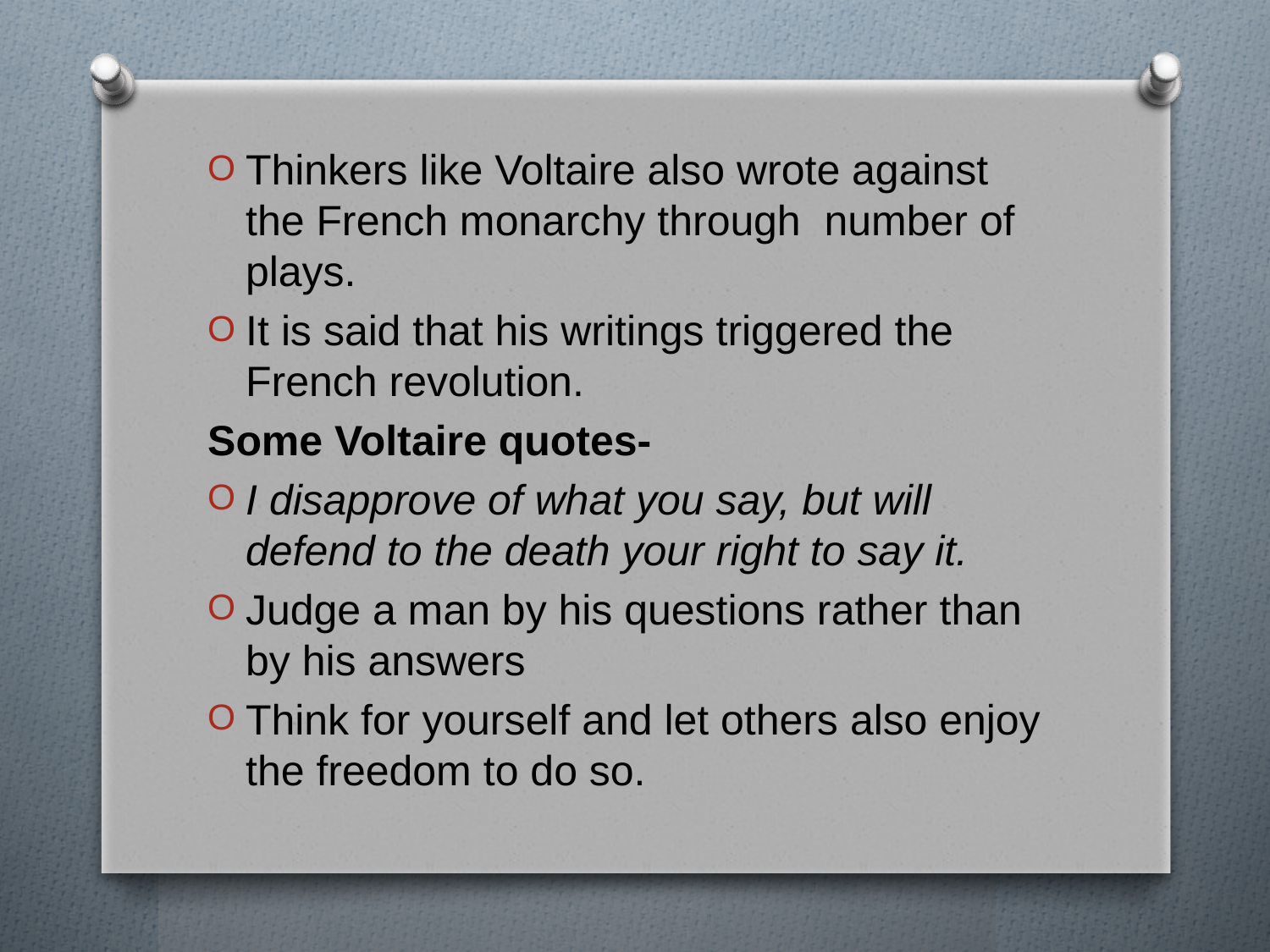

Thinkers like Voltaire also wrote against the French monarchy through  number of plays.
It is said that his writings triggered the French revolution.
Some Voltaire quotes-
I disapprove of what you say, but will defend to the death your right to say it.
Judge a man by his questions rather than by his answers
Think for yourself and let others also enjoy the freedom to do so.